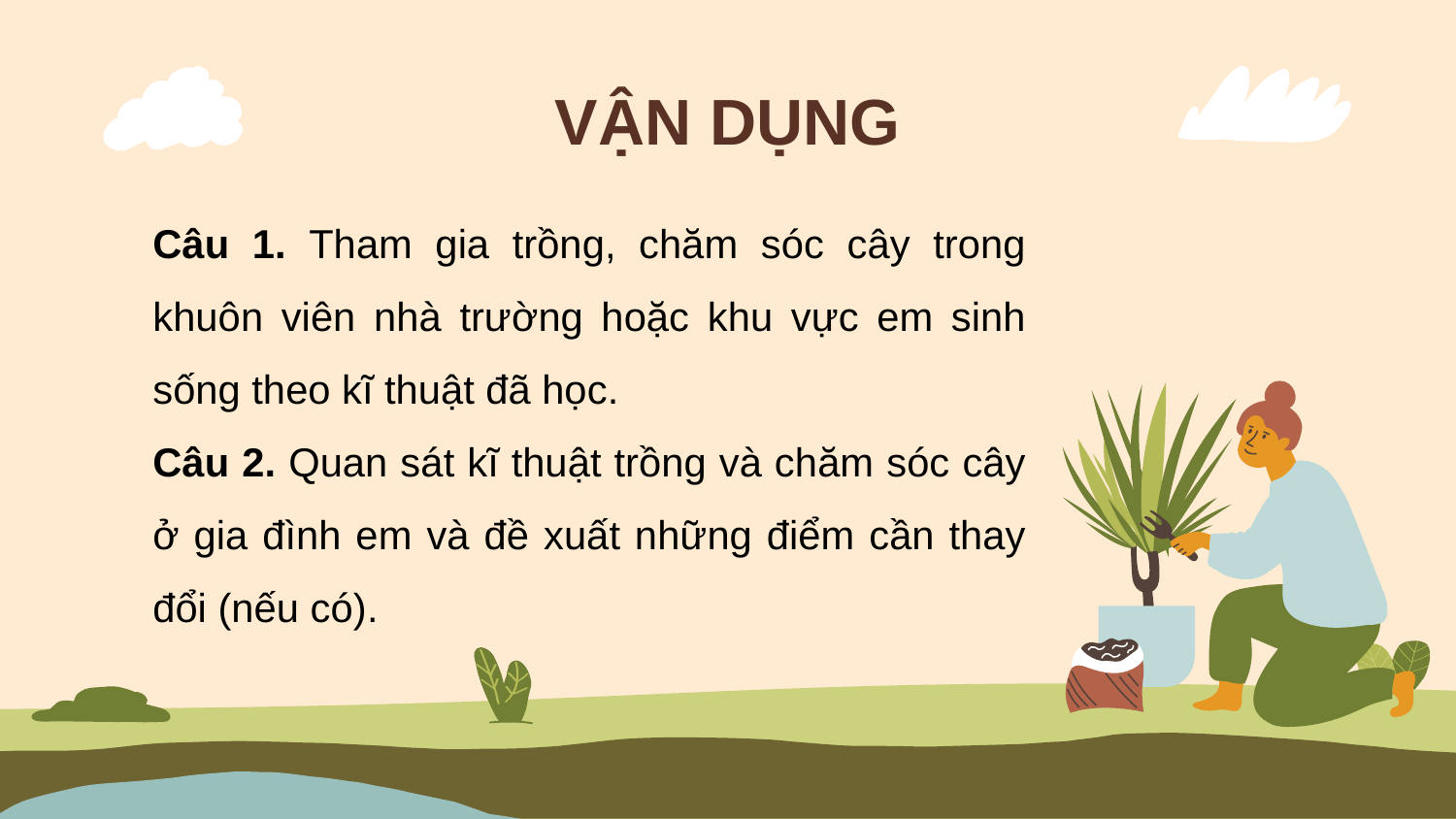

# VẬN DỤNG
Câu 1. Tham gia trồng, chăm sóc cây trong khuôn viên nhà trường hoặc khu vực em sinh sống theo kĩ thuật đã học.
Câu 2. Quan sát kĩ thuật trồng và chăm sóc cây ở gia đình em và đề xuất những điểm cần thay đổi (nếu có).